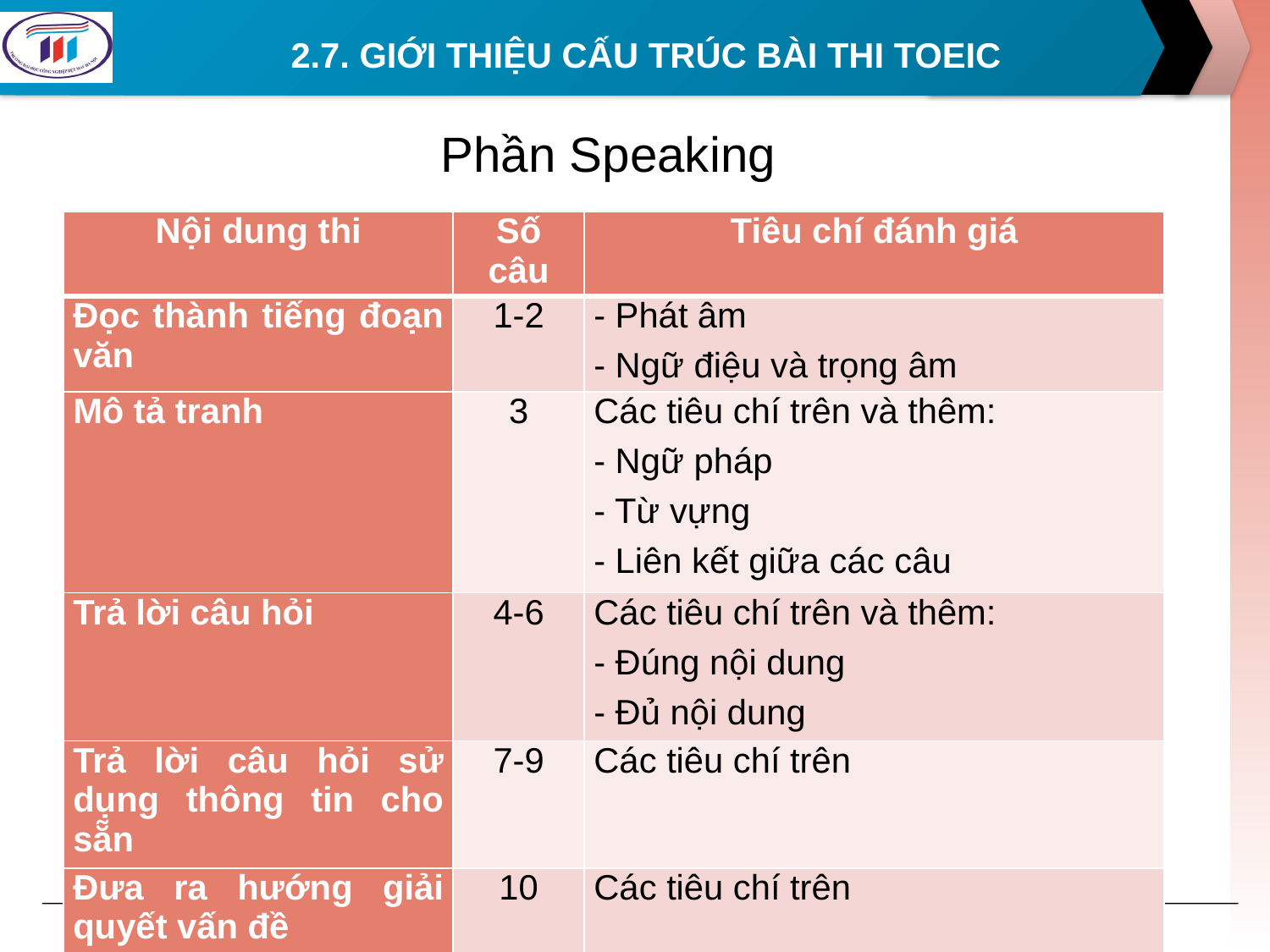

# 2.7. GIỚI THIỆU CẤU TRÚC BÀI THI TOEIC
Phần Speaking
| Nội dung thi | Số câu | Tiêu chí đánh giá |
| --- | --- | --- |
| Đọc thành tiếng đoạn văn | 1-2 | - Phát âm - Ngữ điệu và trọng âm |
| Mô tả tranh | 3 | Các tiêu chí trên và thêm: - Ngữ pháp - Từ vựng - Liên kết giữa các câu |
| Trả lời câu hỏi | 4-6 | Các tiêu chí trên và thêm: - Đúng nội dung - Đủ nội dung |
| Trả lời câu hỏi sử dụng thông tin cho sẵn | 7-9 | Các tiêu chí trên |
| Đưa ra hướng giải quyết vấn đề | 10 | Các tiêu chí trên |
| Nêu ý kiến cá nhân | 11 | Các tiêu chí trên |